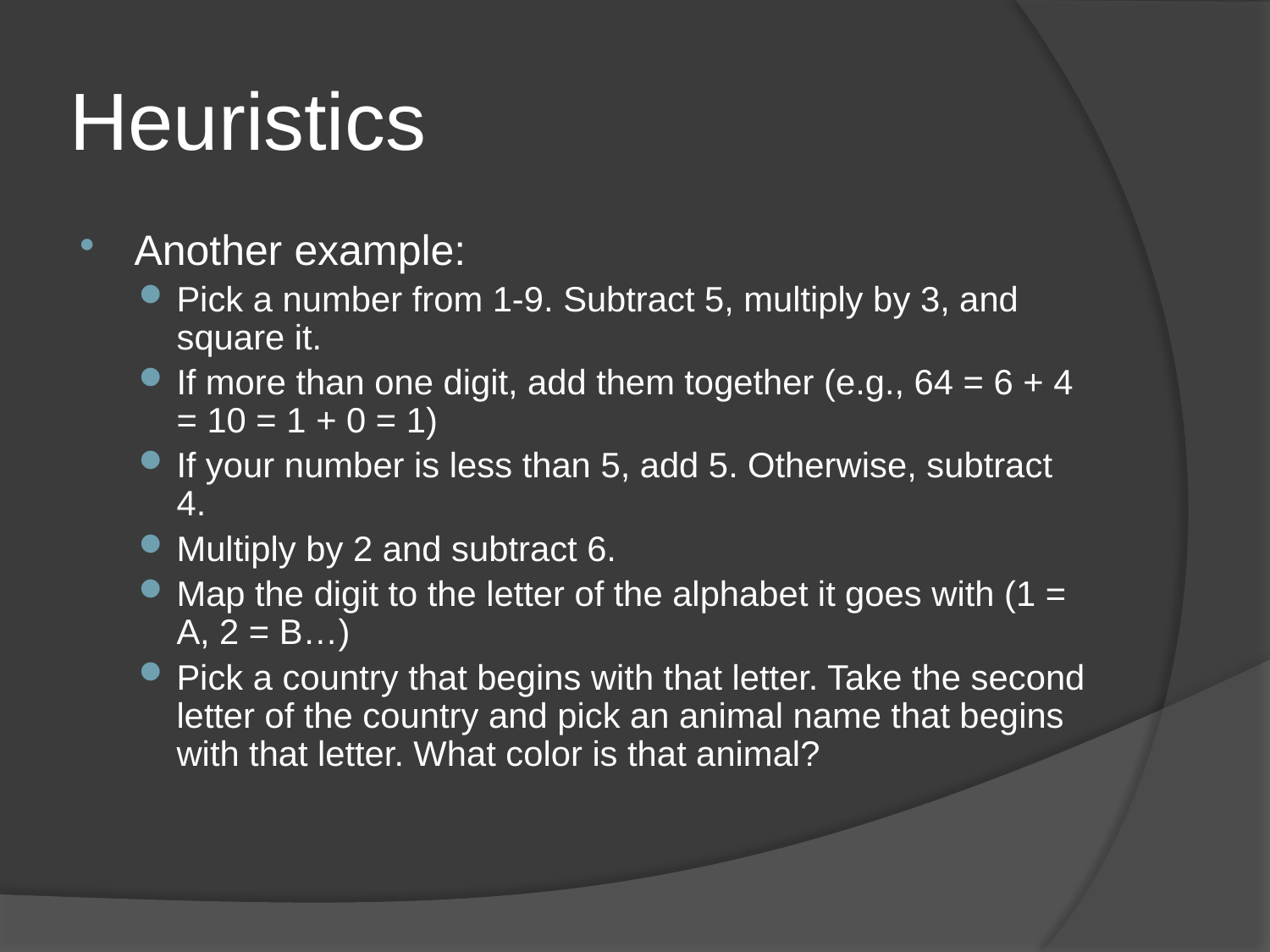

# Heuristics
Another example:
Pick a number from 1-9. Subtract 5, multiply by 3, and square it.
If more than one digit, add them together (e.g., 64 = 6 + 4 = 10 = 1 + 0 = 1)
If your number is less than 5, add 5. Otherwise, subtract 4.
Multiply by 2 and subtract 6.
Map the digit to the letter of the alphabet it goes with (1 = A, 2 = B…)
Pick a country that begins with that letter. Take the second letter of the country and pick an animal name that begins with that letter. What color is that animal?